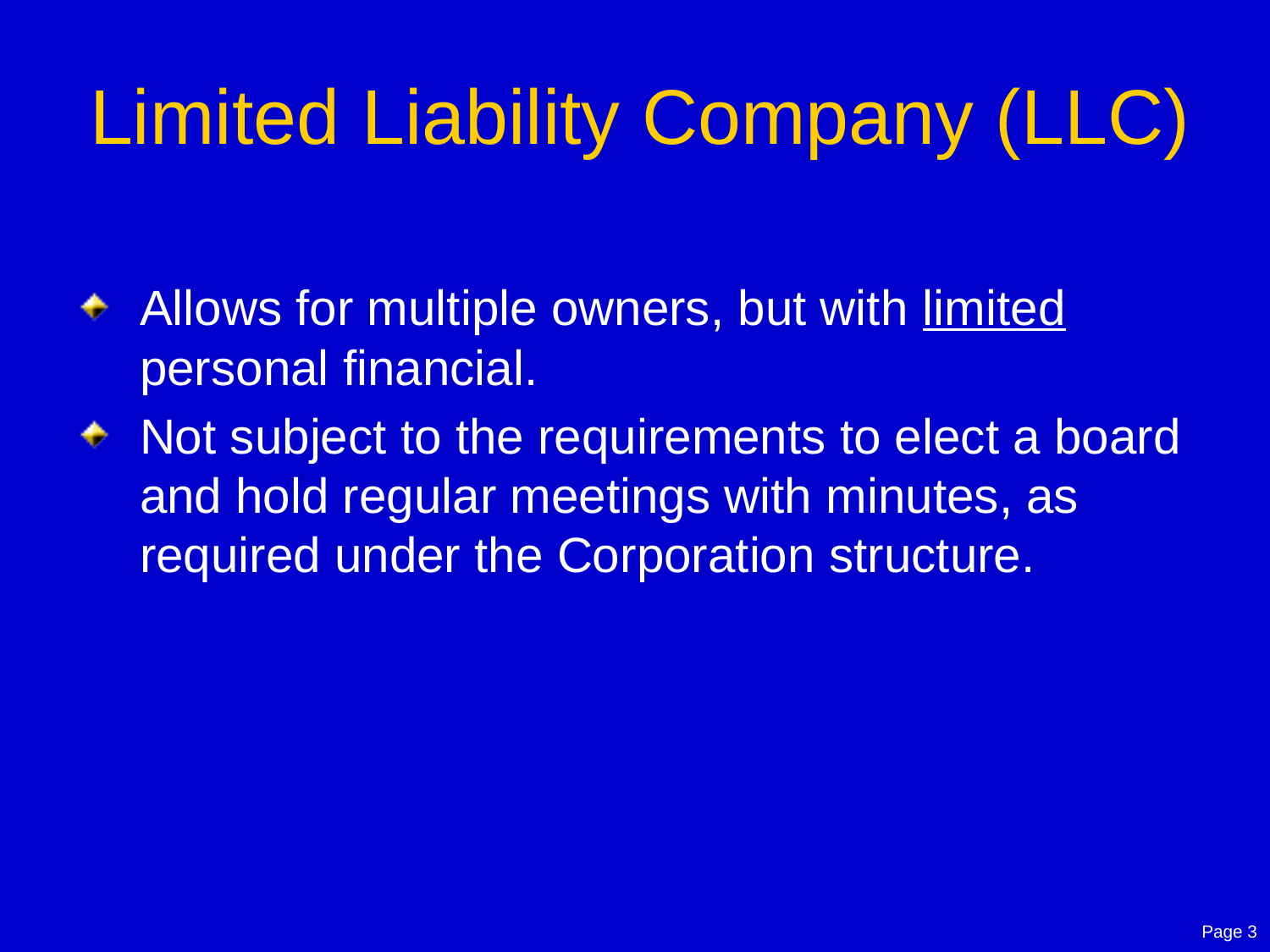

# Limited Liability Company (LLC)
Allows for multiple owners, but with limited personal financial.
Not subject to the requirements to elect a board and hold regular meetings with minutes, as required under the Corporation structure.
Page 3